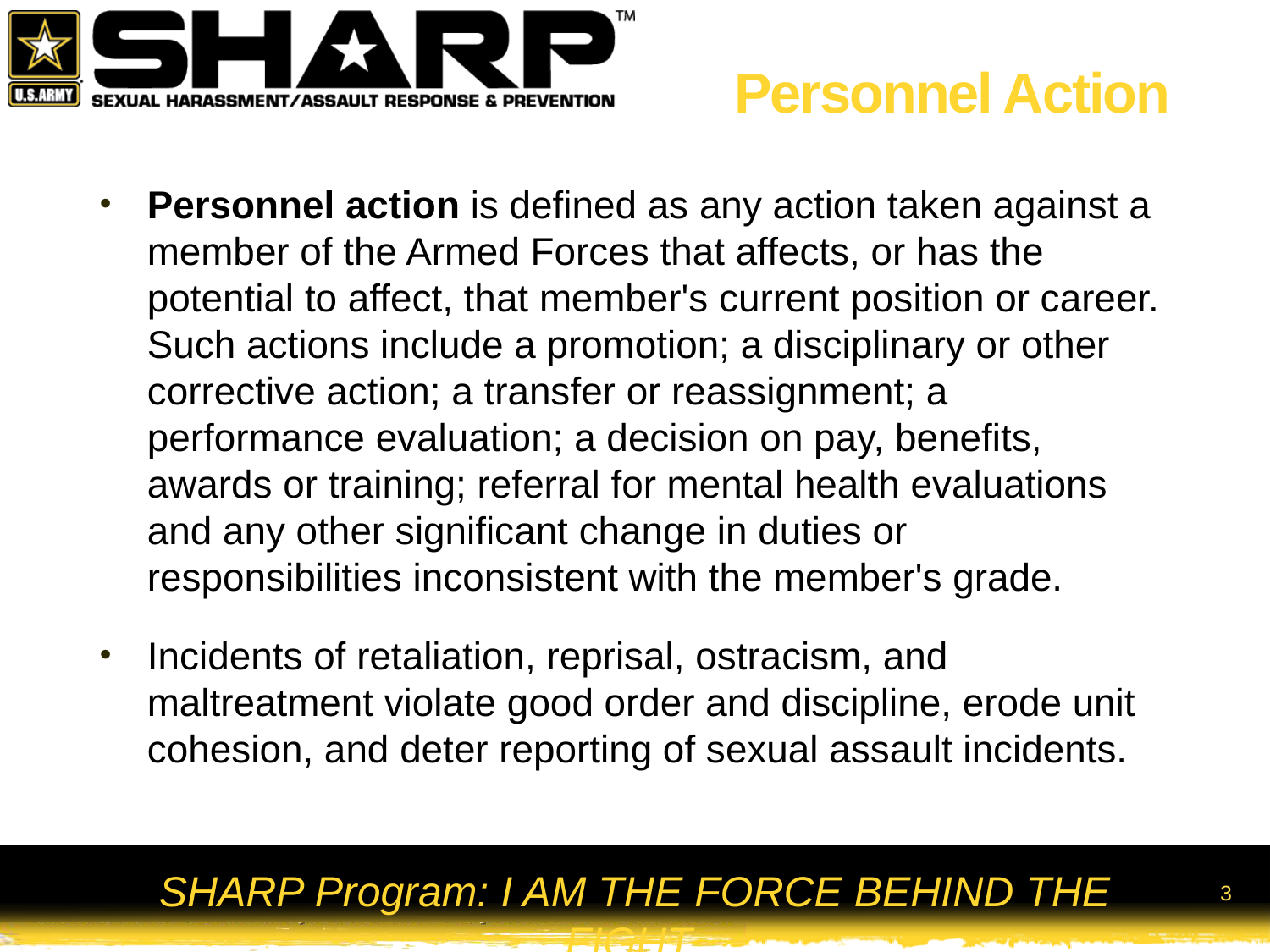

# Personnel Action
Personnel action is defined as any action taken against a member of the Armed Forces that affects, or has the potential to affect, that member's current position or career. Such actions include a promotion; a disciplinary or other corrective action; a transfer or reassignment; a performance evaluation; a decision on pay, benefits, awards or training; referral for mental health evaluations and any other significant change in duties or responsibilities inconsistent with the member's grade.
Incidents of retaliation, reprisal, ostracism, and maltreatment violate good order and discipline, erode unit cohesion, and deter reporting of sexual assault incidents.